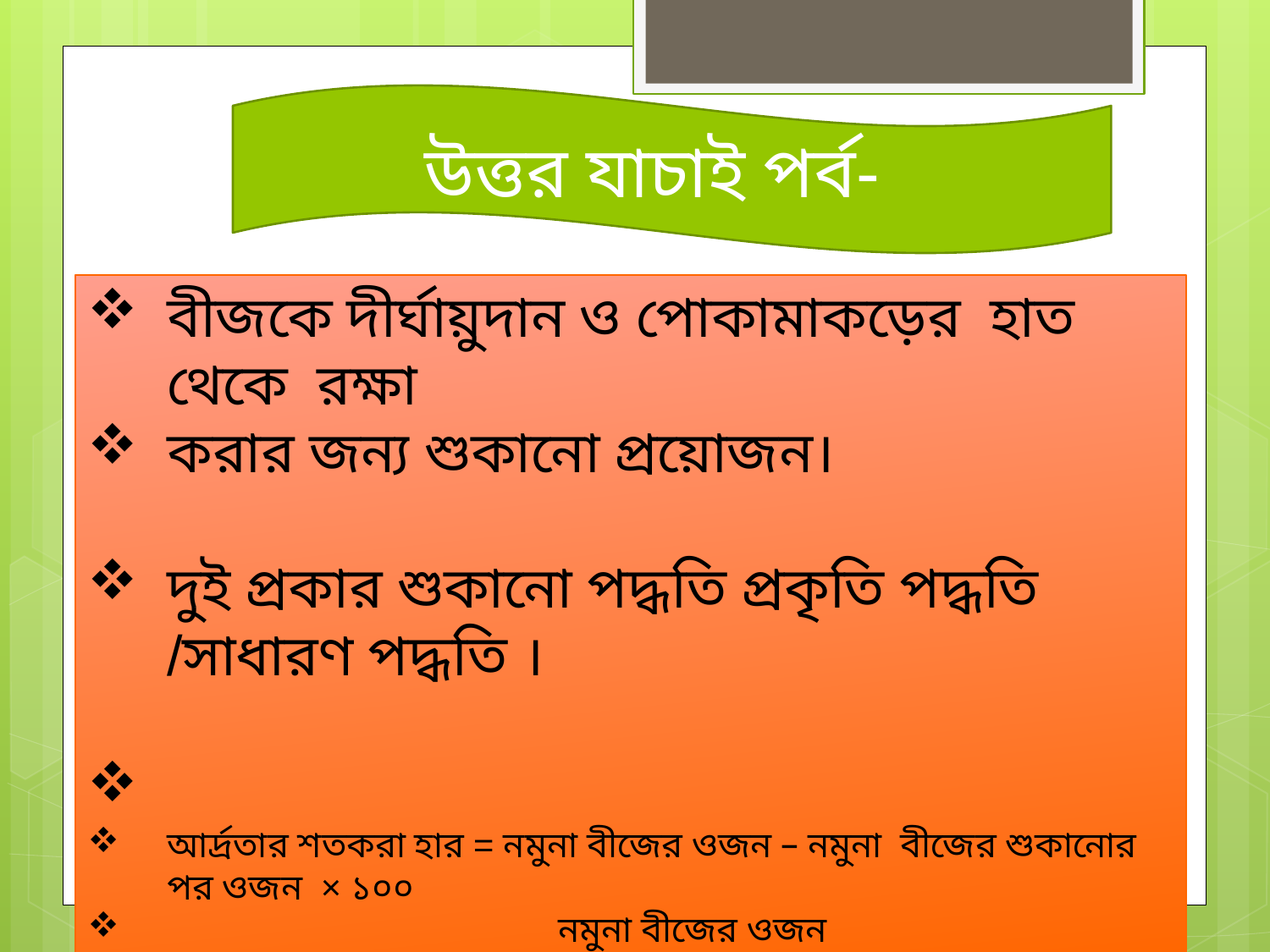

উত্তর যাচাই পর্ব-
বীজকে দীর্ঘায়ুদান ও পোকামাকড়ের  হাত থেকে  রক্ষা
করার জন্য শুকানো প্রয়োজন।

দুই প্রকার শুকানো পদ্ধতি প্রকৃতি পদ্ধতি /সাধারণ পদ্ধতি ।

আর্দ্রতার শতকরা হার = নমুনা বীজের ওজন – নমুনা  বীজের শুকানোর পর ওজন  × ১০০
                                           নমুনা বীজের ওজন